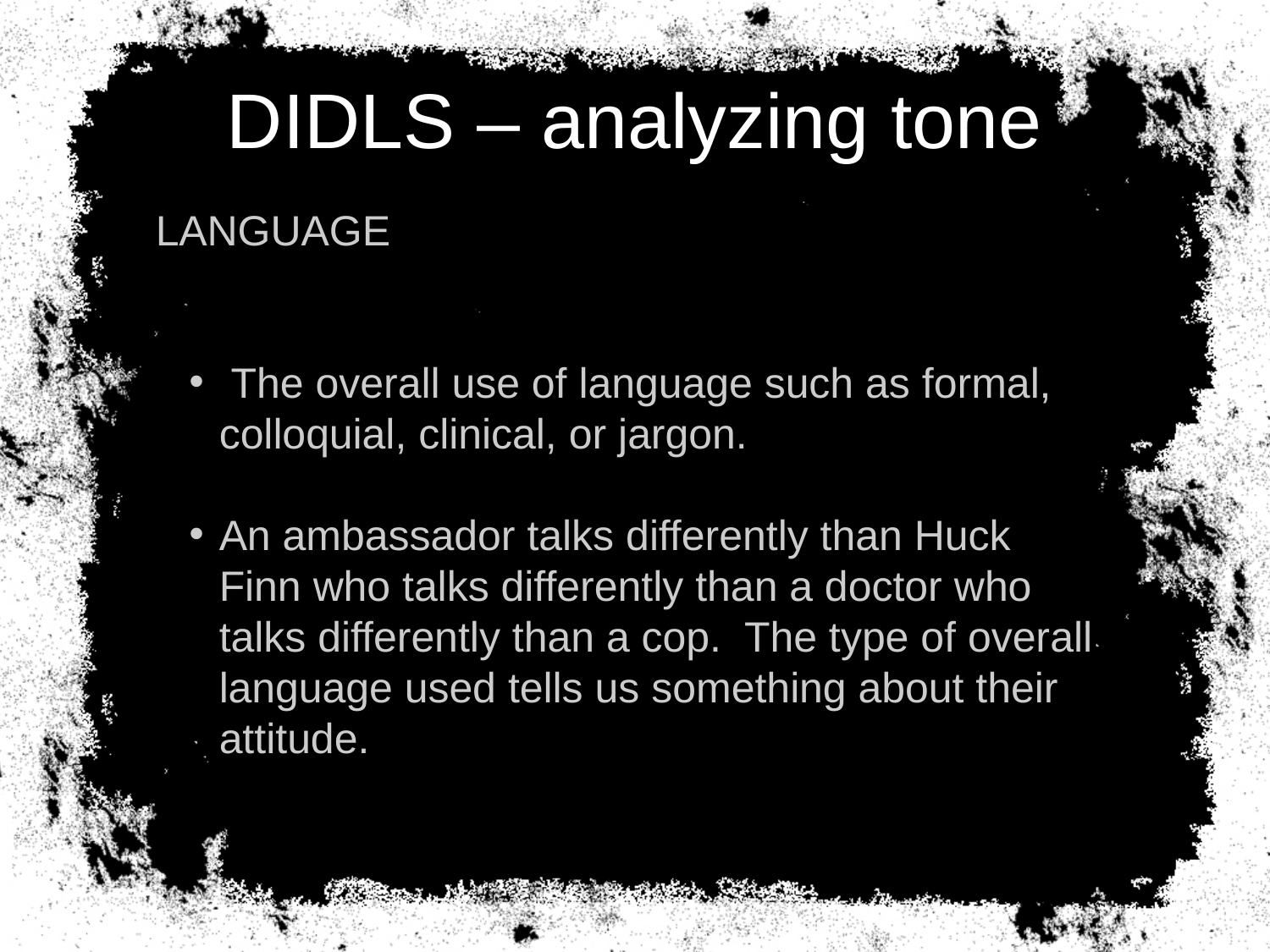

# DIDLS – analyzing tone
LANGUAGE

 The overall use of language such as formal, colloquial, clinical, or jargon.

An ambassador talks differently than Huck Finn who talks differently than a doctor who talks differently than a cop.  The type of overall language used tells us something about their attitude.